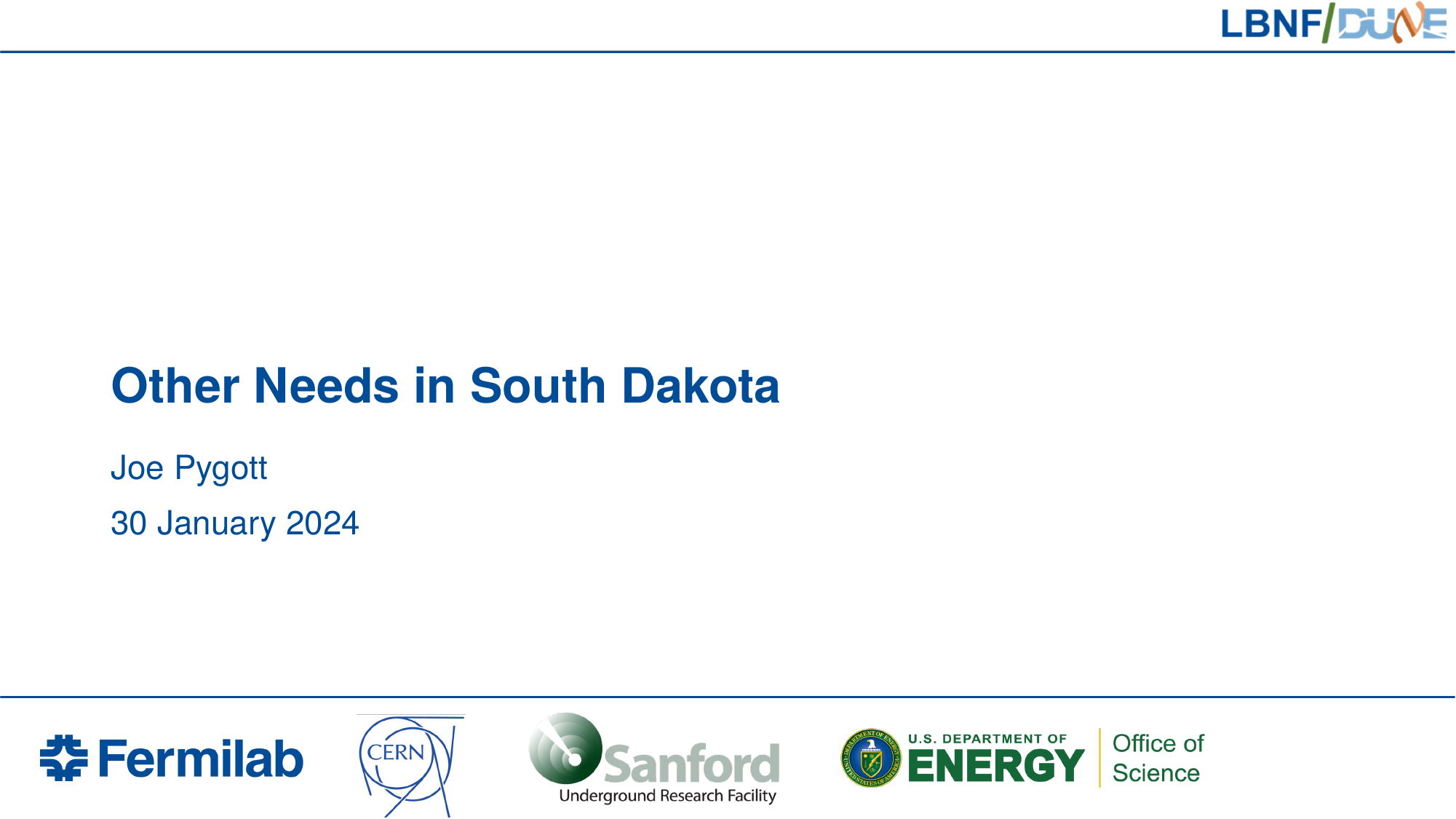

# Other Needs in South Dakota
Joe Pygott
30 January 2024